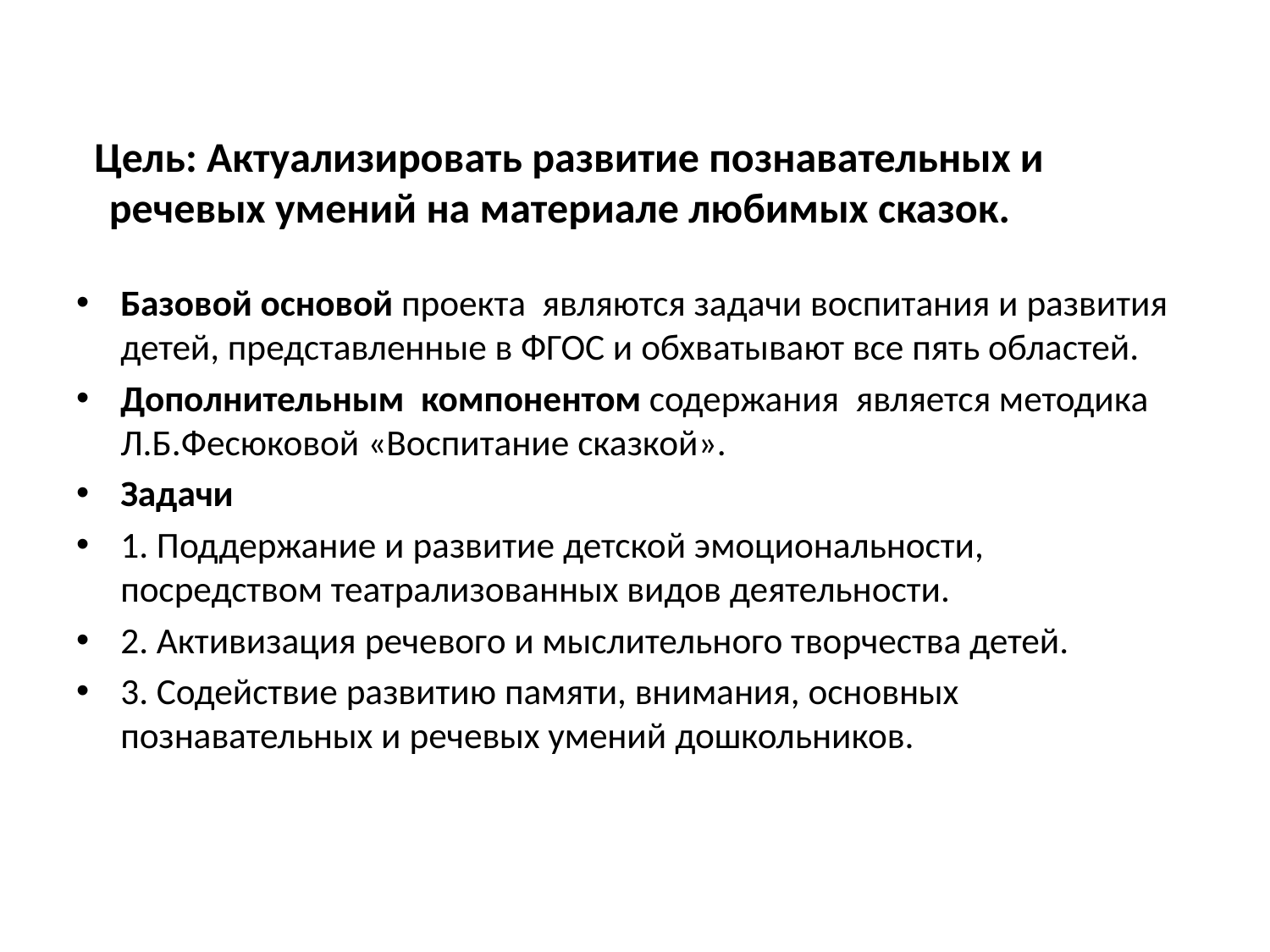

# Цель: Актуализировать развитие познавательных и речевых умений на материале любимых сказок.

Базовой основой проекта  являются задачи воспитания и развития детей, представленные в ФГОС и обхватывают все пять областей.
Дополнительным  компонентом содержания  является методика Л.Б.Фесюковой «Воспитание сказкой».
Задачи
1. Поддержание и развитие детской эмоциональности, посредством театрализованных видов деятельности.
2. Активизация речевого и мыслительного творчества детей.
3. Содействие развитию памяти, внимания, основных познавательных и речевых умений дошкольников.